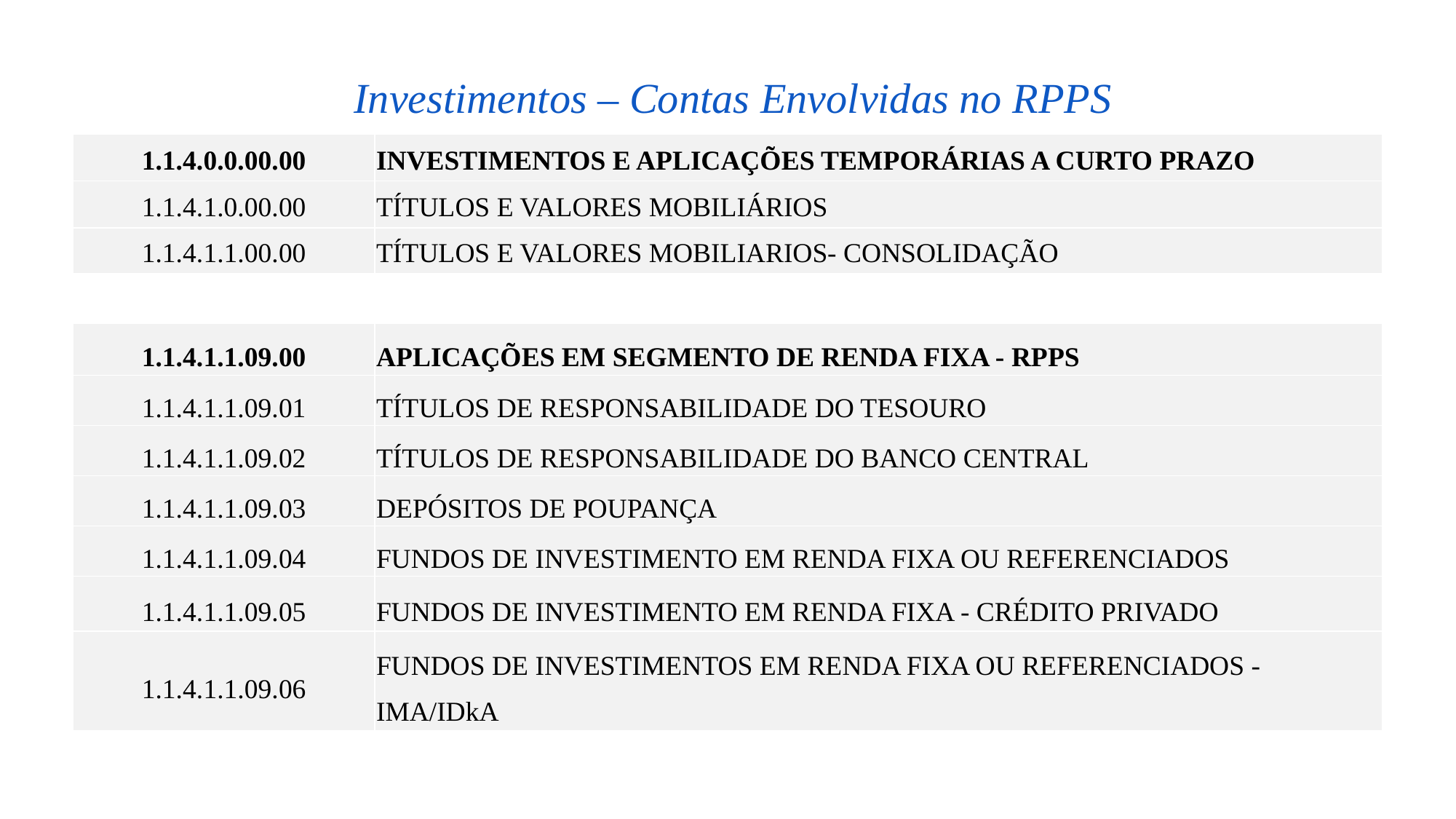

Investimentos – Contas Envolvidas no RPPS
| 1.1.4.0.0.00.00 | INVESTIMENTOS E APLICAÇÕES TEMPORÁRIAS A CURTO PRAZO |
| --- | --- |
| 1.1.4.1.0.00.00 | TÍTULOS E VALORES MOBILIÁRIOS |
| 1.1.4.1.1.00.00 | TÍTULOS E VALORES MOBILIARIOS- CONSOLIDAÇÃO |
| 1.1.4.1.1.09.00 | APLICAÇÕES EM SEGMENTO DE RENDA FIXA - RPPS |
| --- | --- |
| 1.1.4.1.1.09.01 | TÍTULOS DE RESPONSABILIDADE DO TESOURO |
| 1.1.4.1.1.09.02 | TÍTULOS DE RESPONSABILIDADE DO BANCO CENTRAL |
| 1.1.4.1.1.09.03 | DEPÓSITOS DE POUPANÇA |
| 1.1.4.1.1.09.04 | FUNDOS DE INVESTIMENTO EM RENDA FIXA OU REFERENCIADOS |
| 1.1.4.1.1.09.05 | FUNDOS DE INVESTIMENTO EM RENDA FIXA - CRÉDITO PRIVADO |
| 1.1.4.1.1.09.06 | FUNDOS DE INVESTIMENTOS EM RENDA FIXA OU REFERENCIADOS - IMA/IDkA |